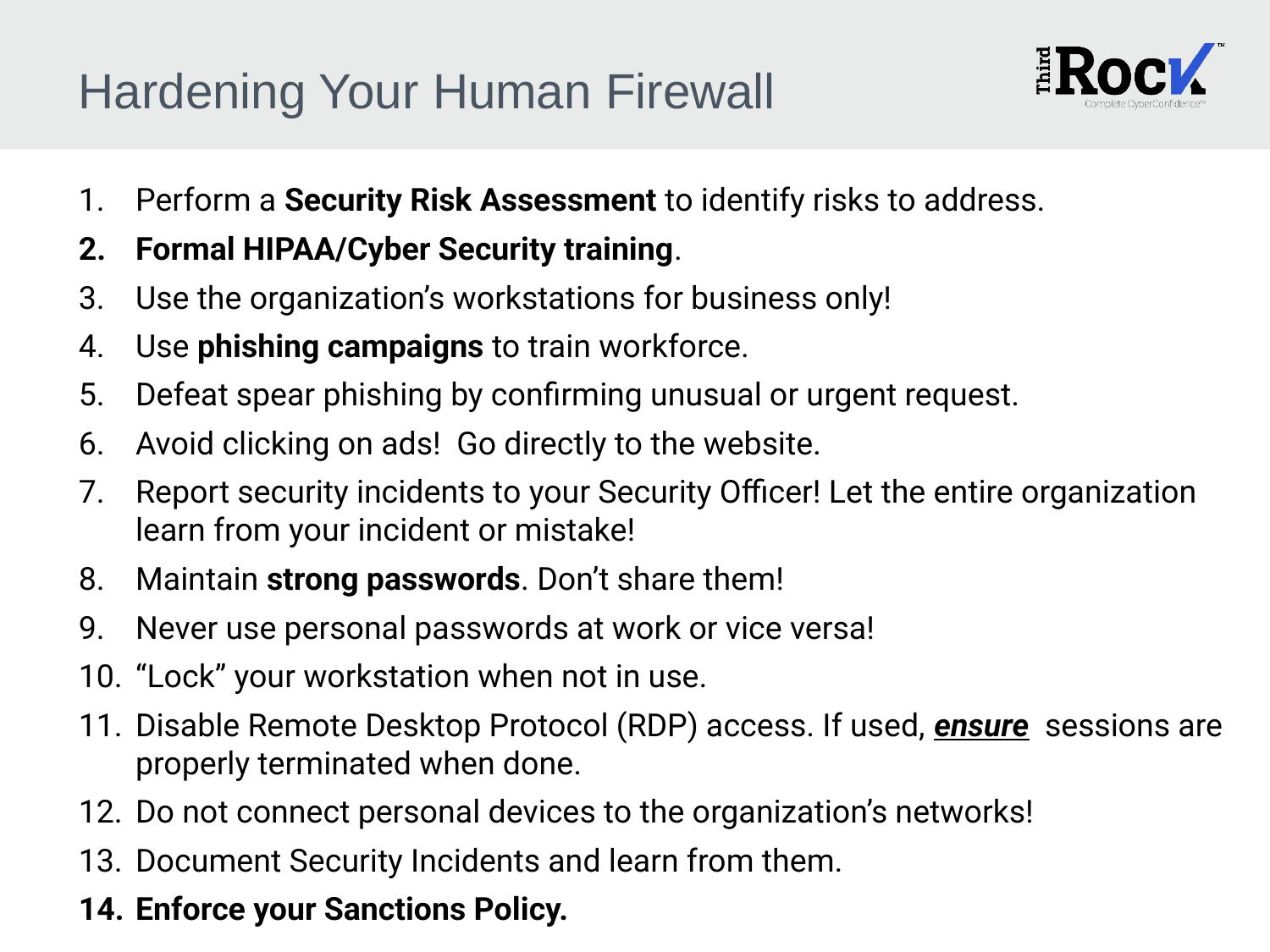

# Hardening Your Human Firewall
Perform a Security Risk Assessment to identify risks to address.
Formal HIPAA/Cyber Security training.
Use the organization’s workstations for business only!
Use phishing campaigns to train workforce.
Defeat spear phishing by confirming unusual or urgent request.
Avoid clicking on ads!  Go directly to the website.
Report security incidents to your Security Officer! Let the entire organization learn from your incident or mistake!
Maintain strong passwords. Don’t share them!
Never use personal passwords at work or vice versa!
“Lock” your workstation when not in use.
Disable Remote Desktop Protocol (RDP) access. If used, ensure  sessions are properly terminated when done.
Do not connect personal devices to the organization’s networks!
Document Security Incidents and learn from them.
Enforce your Sanctions Policy.